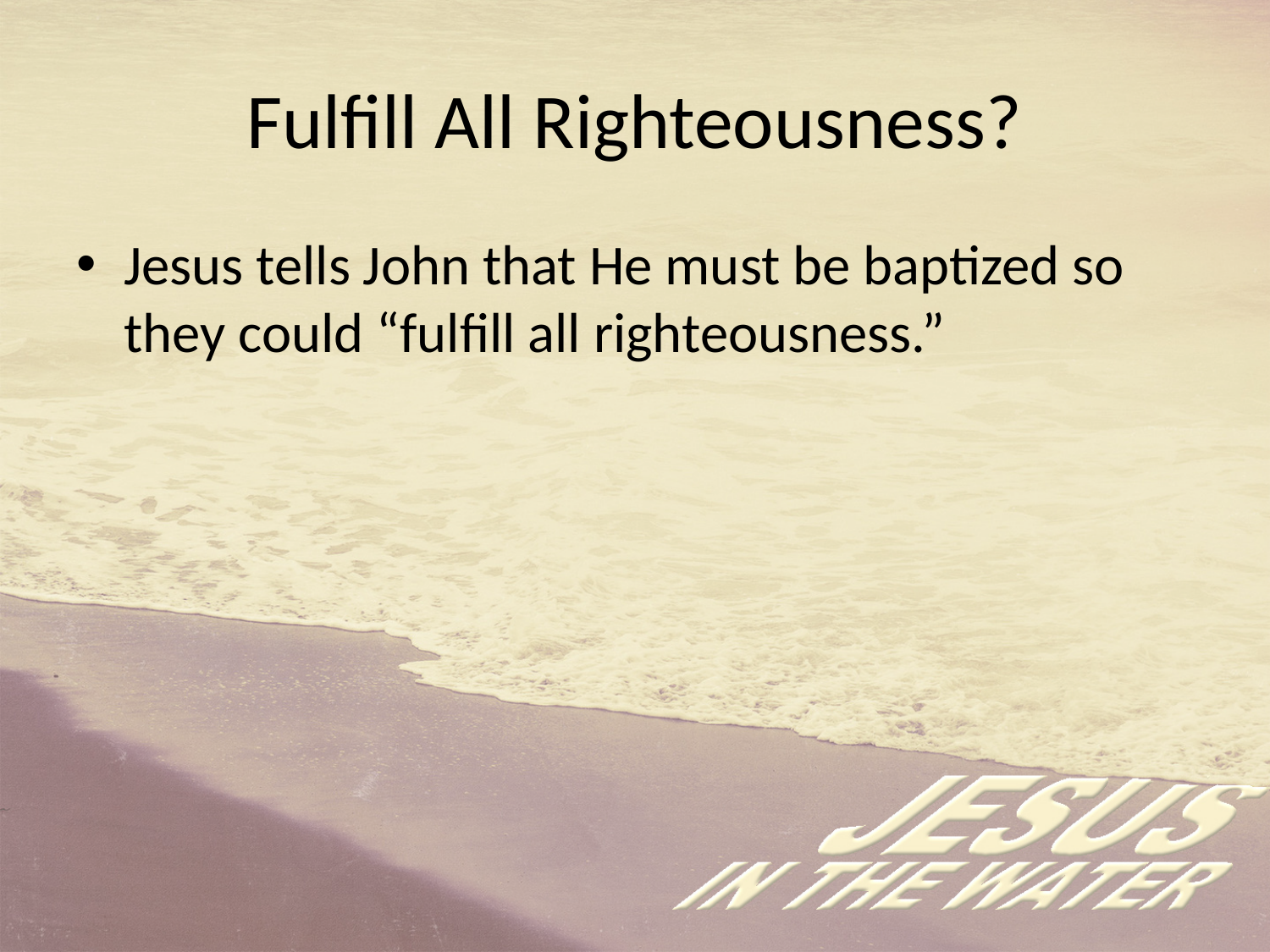

# Fulfill All Righteousness?
Jesus tells John that He must be baptized so they could “fulfill all righteousness.”